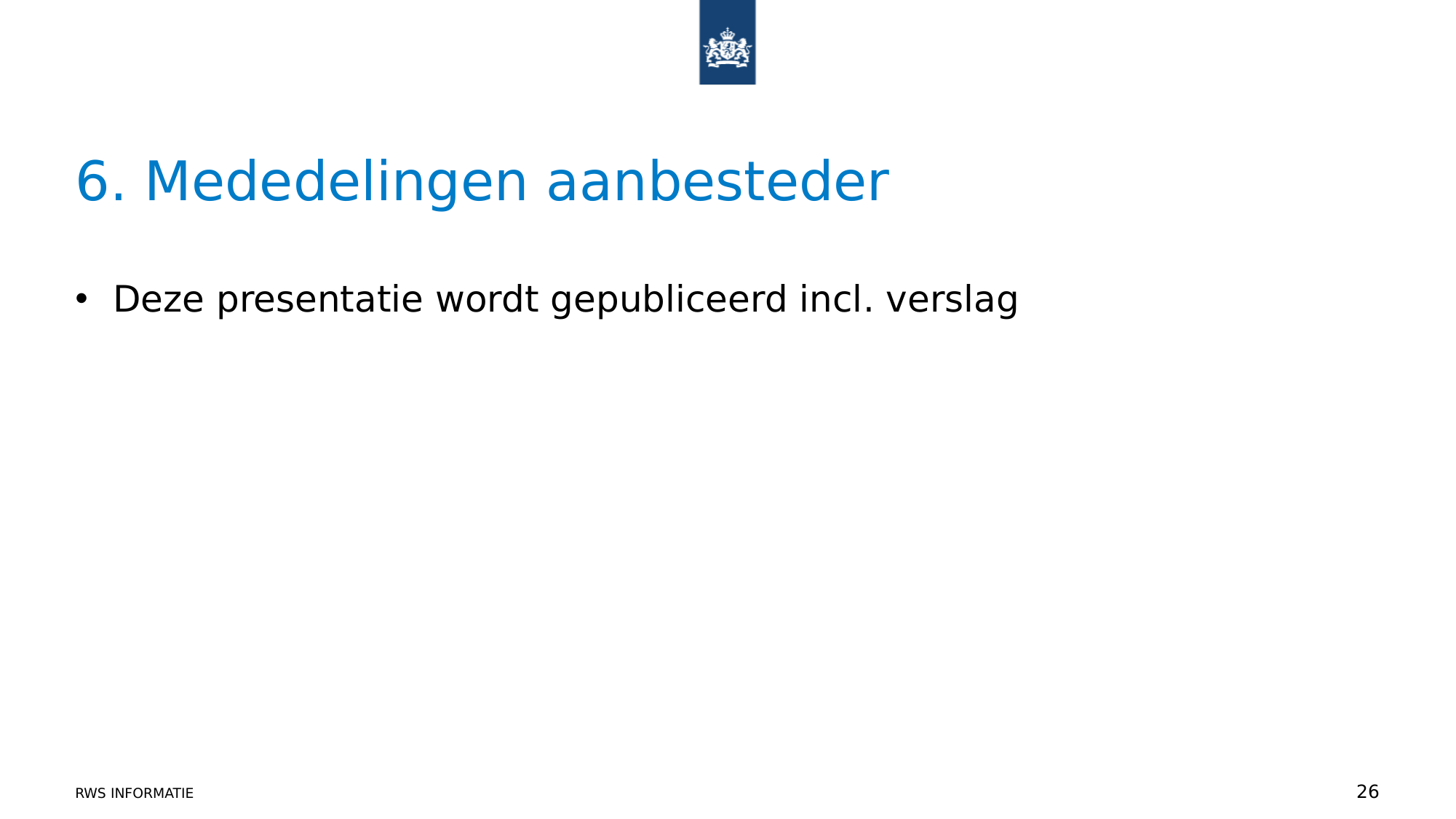

# 6. Mededelingen aanbesteder
Deze presentatie wordt gepubliceerd incl. verslag

RWS Informatie
26